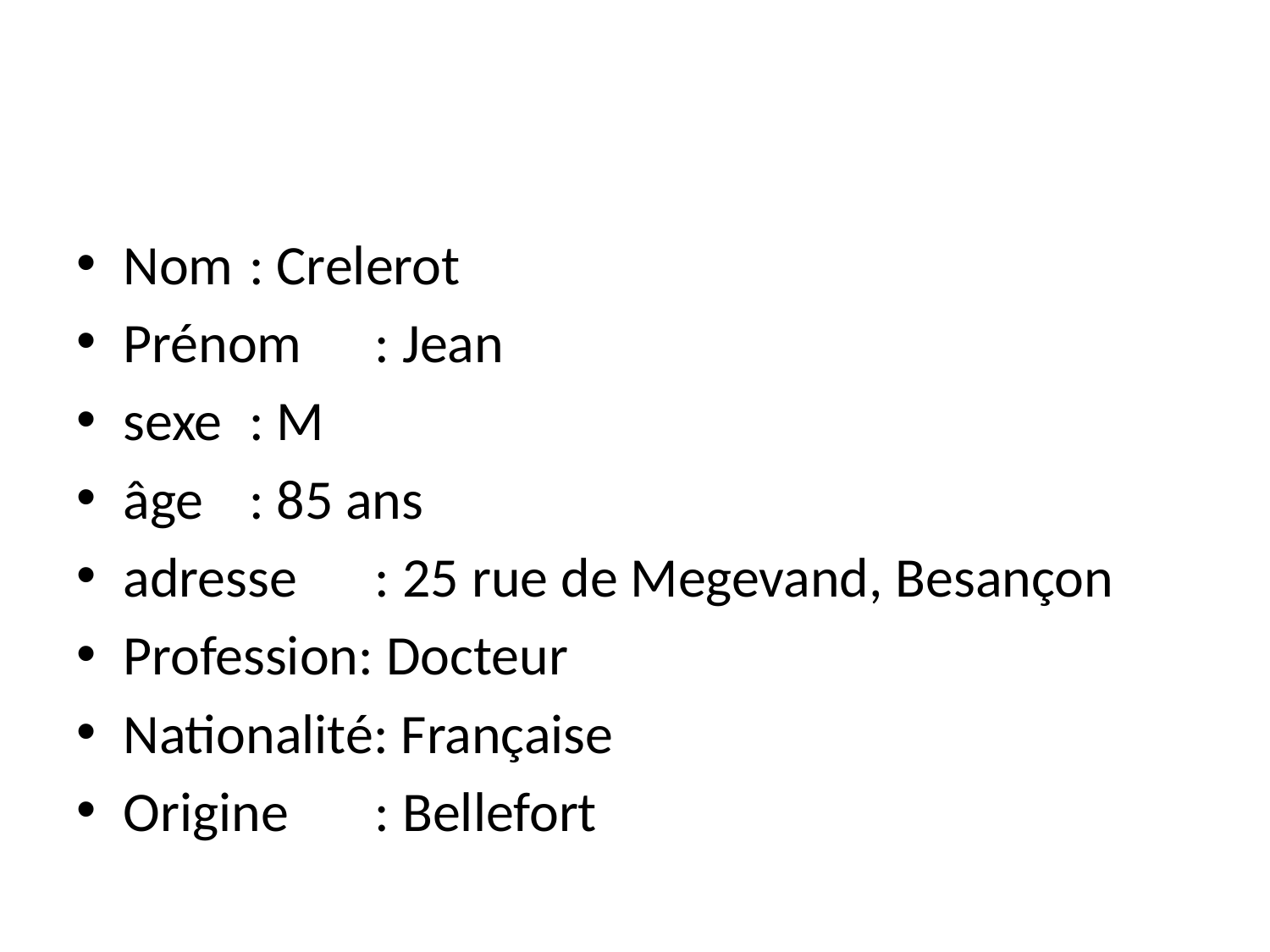

#
Nom	: Crelerot
Prénom	: Jean
sexe	: M
âge	: 85 ans
adresse	: 25 rue de Megevand, Besançon
Profession: Docteur
Nationalité: Française
Origine	: Bellefort